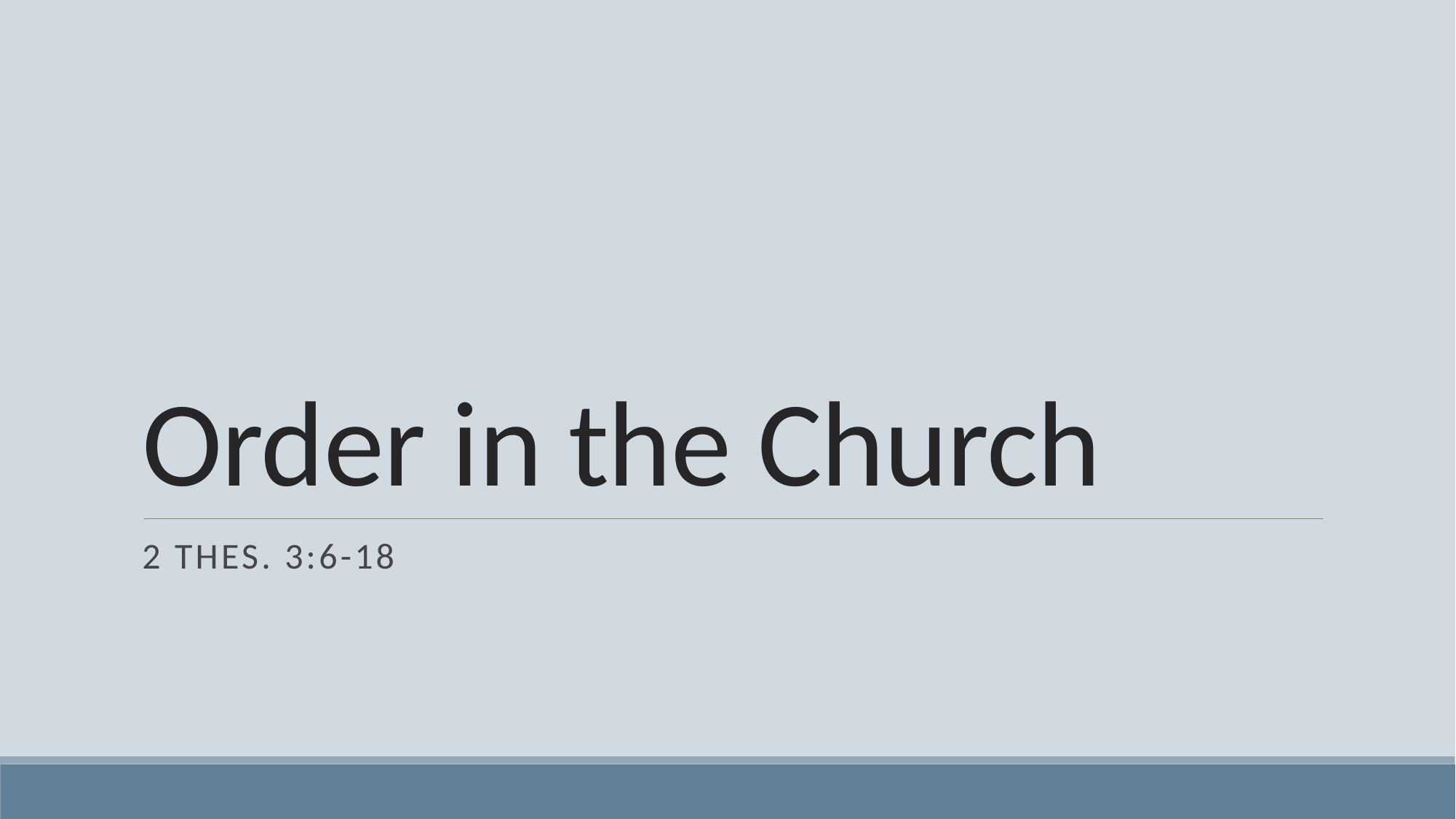

# Order in the Church
2 Thes. 3:6-18